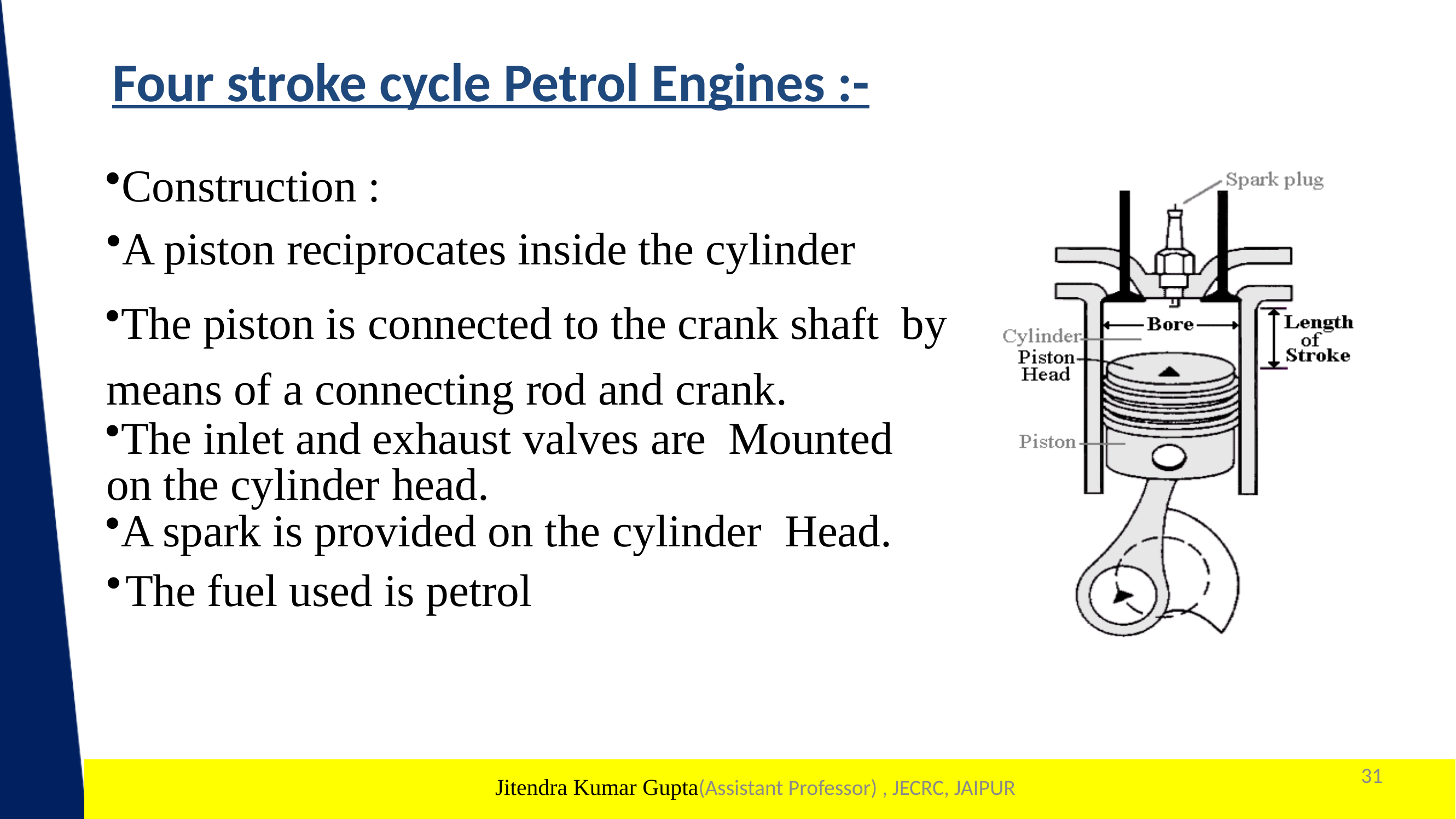

# Four stroke cycle Petrol Engines :-
Construction :
A piston reciprocates inside the cylinder
The piston is connected to the crank shaft  by means of a connecting rod and crank.
The inlet and exhaust valves are  Mounted on the cylinder head.
A spark is provided on the cylinder  Head.
The fuel used is petrol

31
1
Jitendra Kumar Gupta(Assistant Professor) , JECRC, JAIPUR